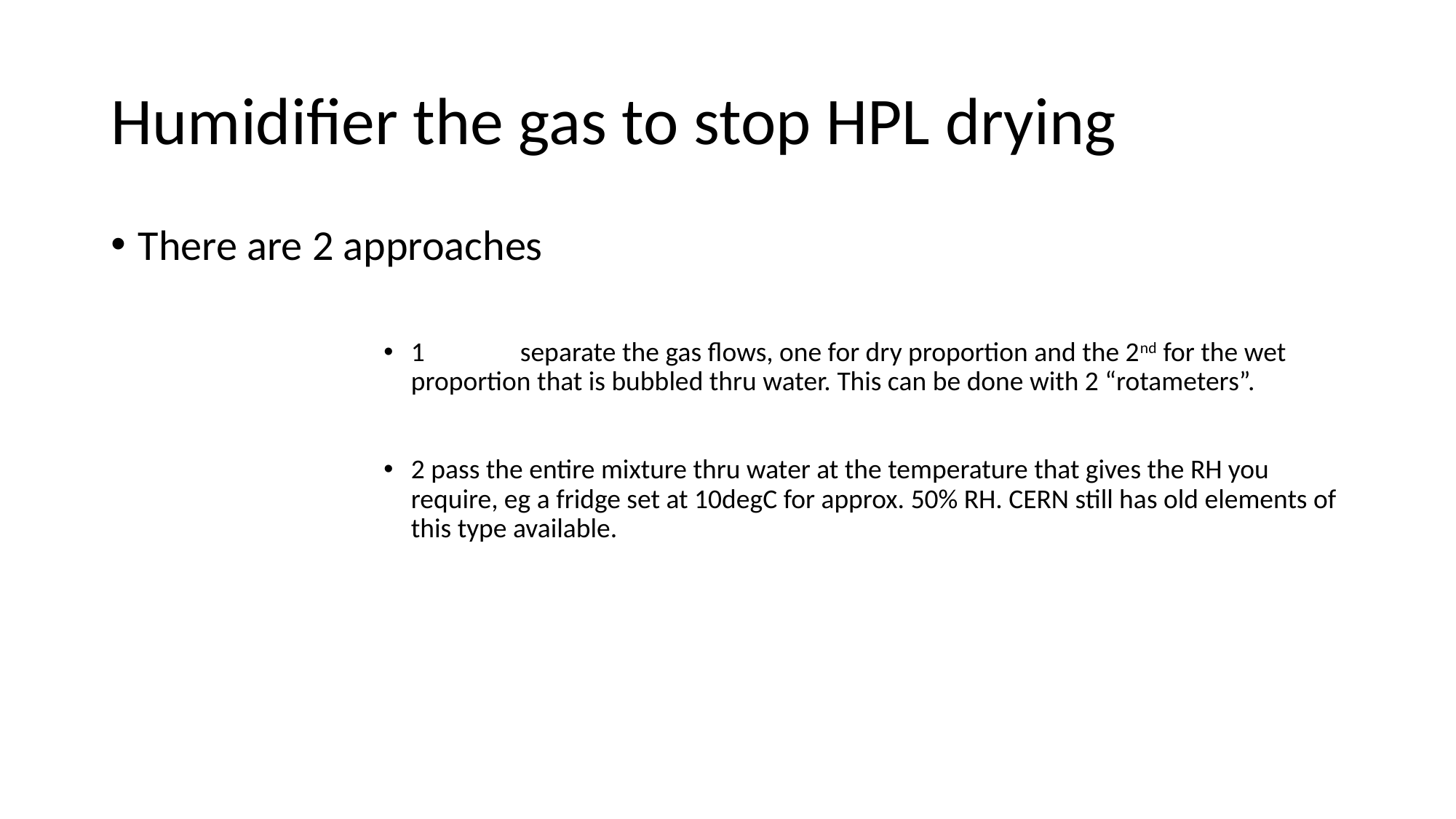

# Humidifier the gas to stop HPL drying
There are 2 approaches

1	separate the gas flows, one for dry proportion and the 2nd for the wet proportion that is bubbled thru water. This can be done with 2 “rotameters”.

2 pass the entire mixture thru water at the temperature that gives the RH you require, eg a fridge set at 10degC for approx. 50% RH. CERN still has old elements of this type available.